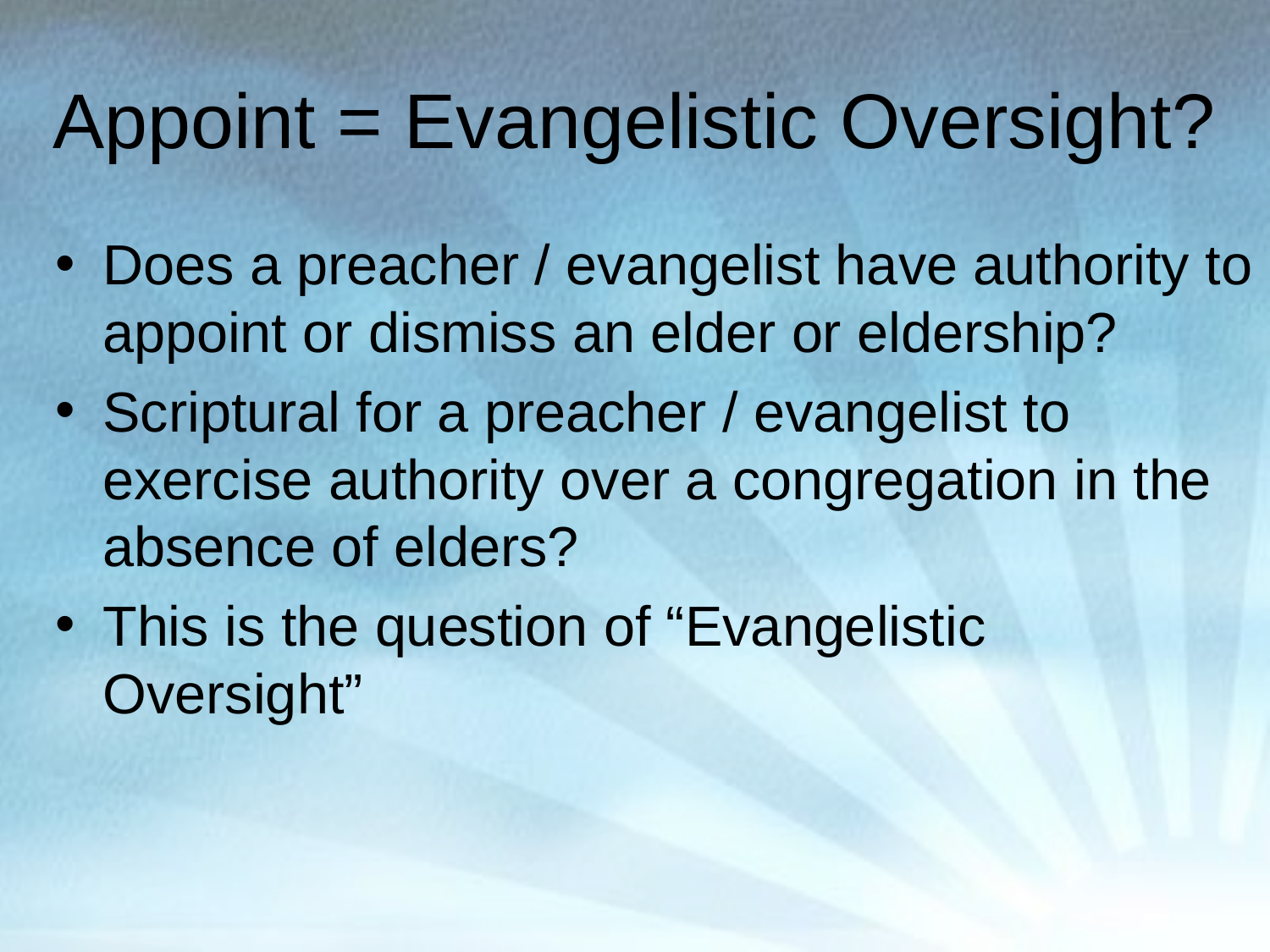

# Appoint = Evangelistic Oversight?
Does a preacher / evangelist have authority to appoint or dismiss an elder or eldership?
Scriptural for a preacher / evangelist to exercise authority over a congregation in the absence of elders?
This is the question of “Evangelistic Oversight”